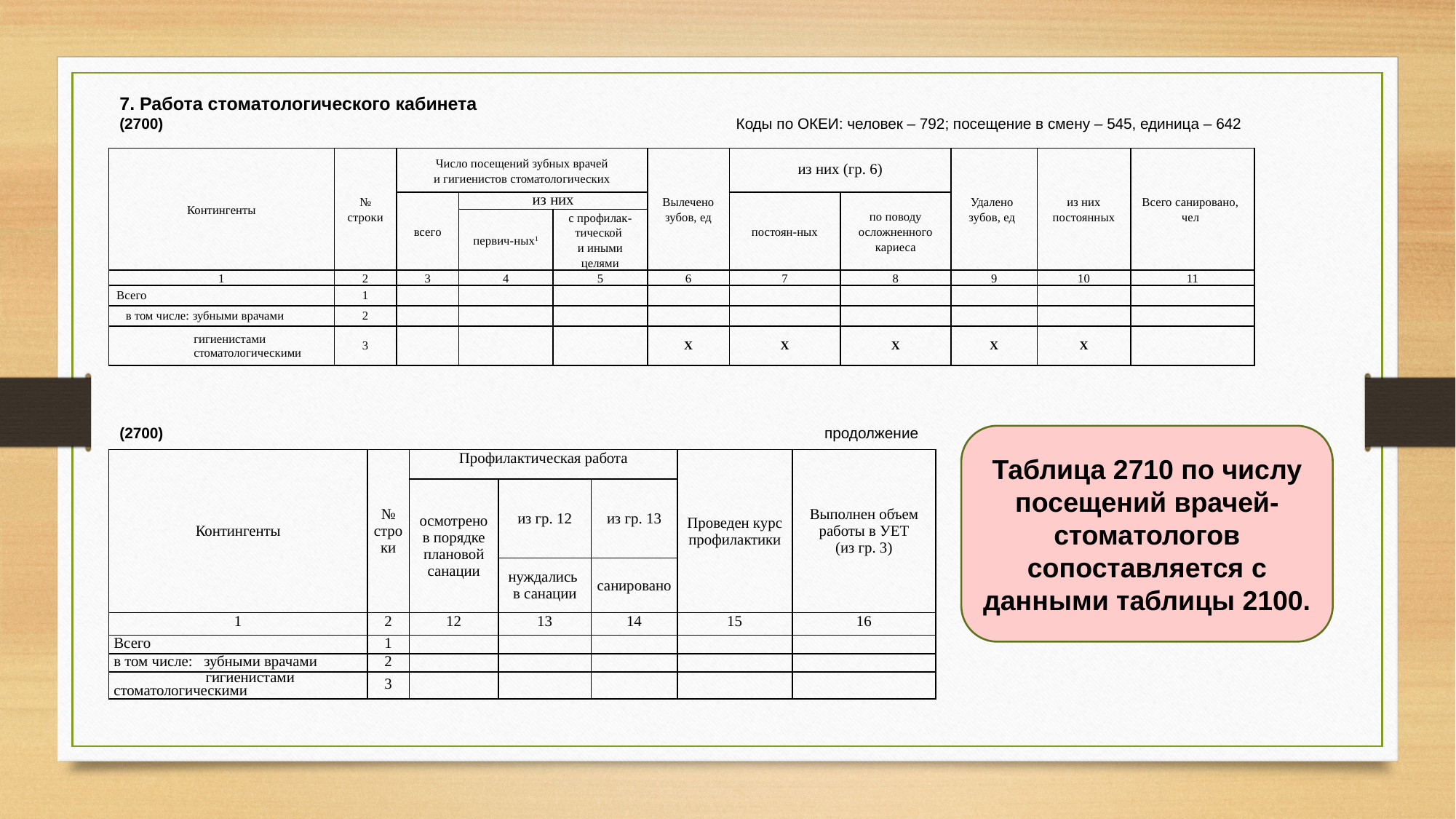

7. Работа стоматологического кабинета
(2700)				                                           Коды по ОКЕИ: человек – 792; посещение в смену – 545, единица – 642
| Контингенты | № строки | Число посещений зубных врачей и гигиенистов стоматологических |  |  | Вылечено зубов, ед | из них (гр. 6) |  | Удалено зубов, ед | из них постоянных | Всего санировано, чел |
| --- | --- | --- | --- | --- | --- | --- | --- | --- | --- | --- |
|  |  | всего | из них |  |  | постоян-ных | по поводу осложненного кариеса |  |  |  |
|  |  |  | первич-ных1 | с профилак-тической и иными целями |  |  |  |  |  |  |
| 1 | 2 | 3 | 4 | 5 | 6 | 7 | 8 | 9 | 10 | 11 |
| Всего | 1 |  |  |  |  |  |  |  |  |  |
| в том числе: зубными врачами | 2 |  |  |  |  |  |  |  |  |  |
| гигиенистами стоматологическими | 3 |  |  |  | Х | Х | Х | Х | Х |  |
(2700)  						            продолжение
Таблица 2710 по числу посещений врачей-стоматологов сопоставляется с
данными таблицы 2100.
| Контингенты | № строки | Профилактическая работа |  |  | Проведен курс профилактики | Выполнен объем работы в УЕТ (из гр. 3) |
| --- | --- | --- | --- | --- | --- | --- |
|  |  | осмотрено в порядке плановой санации | из гр. 12 | из гр. 13 |  |  |
|  |  |  | нуждались в санации | санировано |  |  |
| 1 | 2 | 12 | 13 | 14 | 15 | 16 |
| Всего | 1 |  |  |  |  |  |
| в том числе: зубными врачами | 2 |  |  |  |  |  |
| гигиенистами стоматологическими | 3 |  |  |  |  |  |